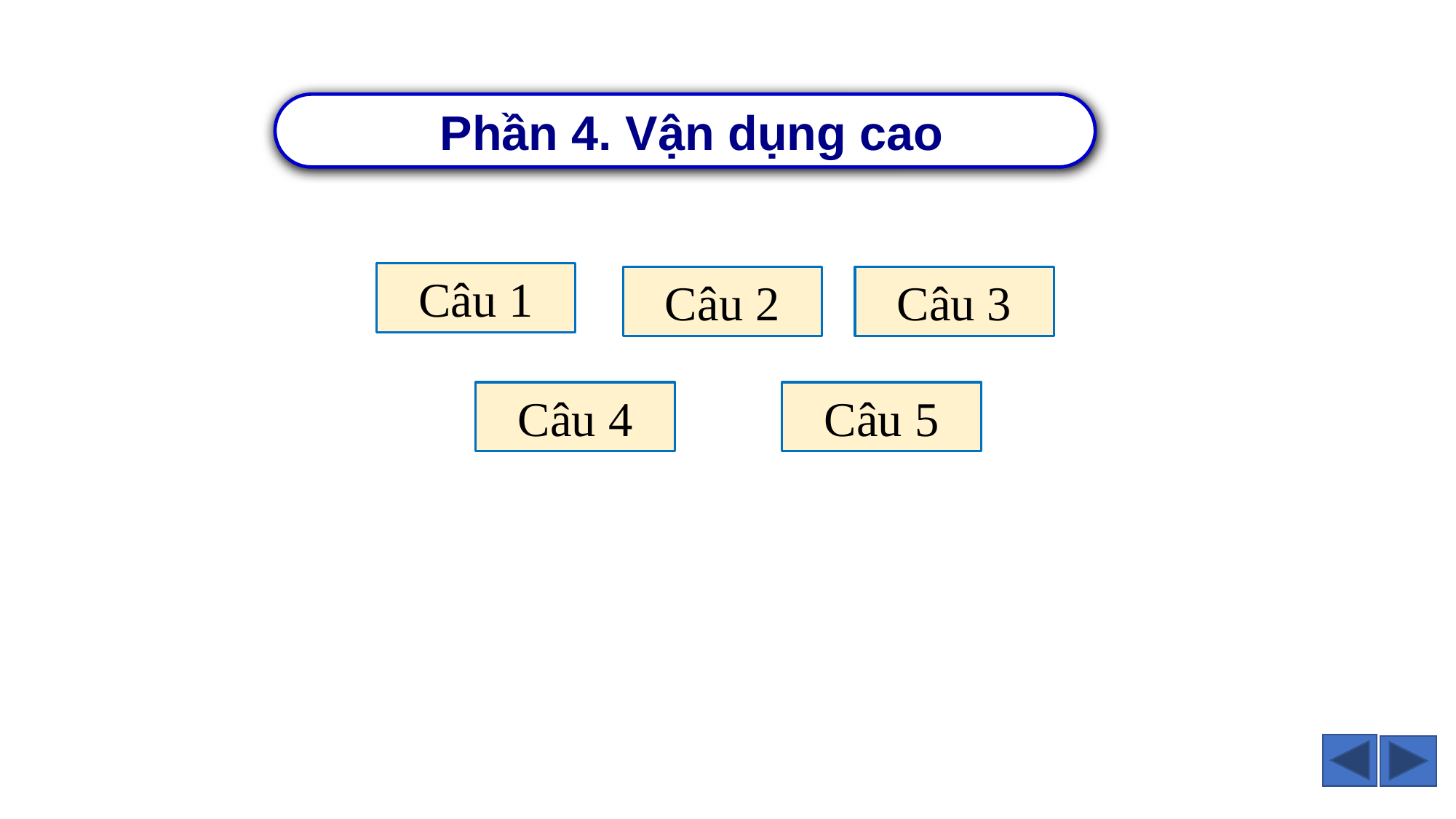

Phần 4. Vận dụng cao
Câu 1
Câu 2
Câu 3
Câu 5
Câu 4